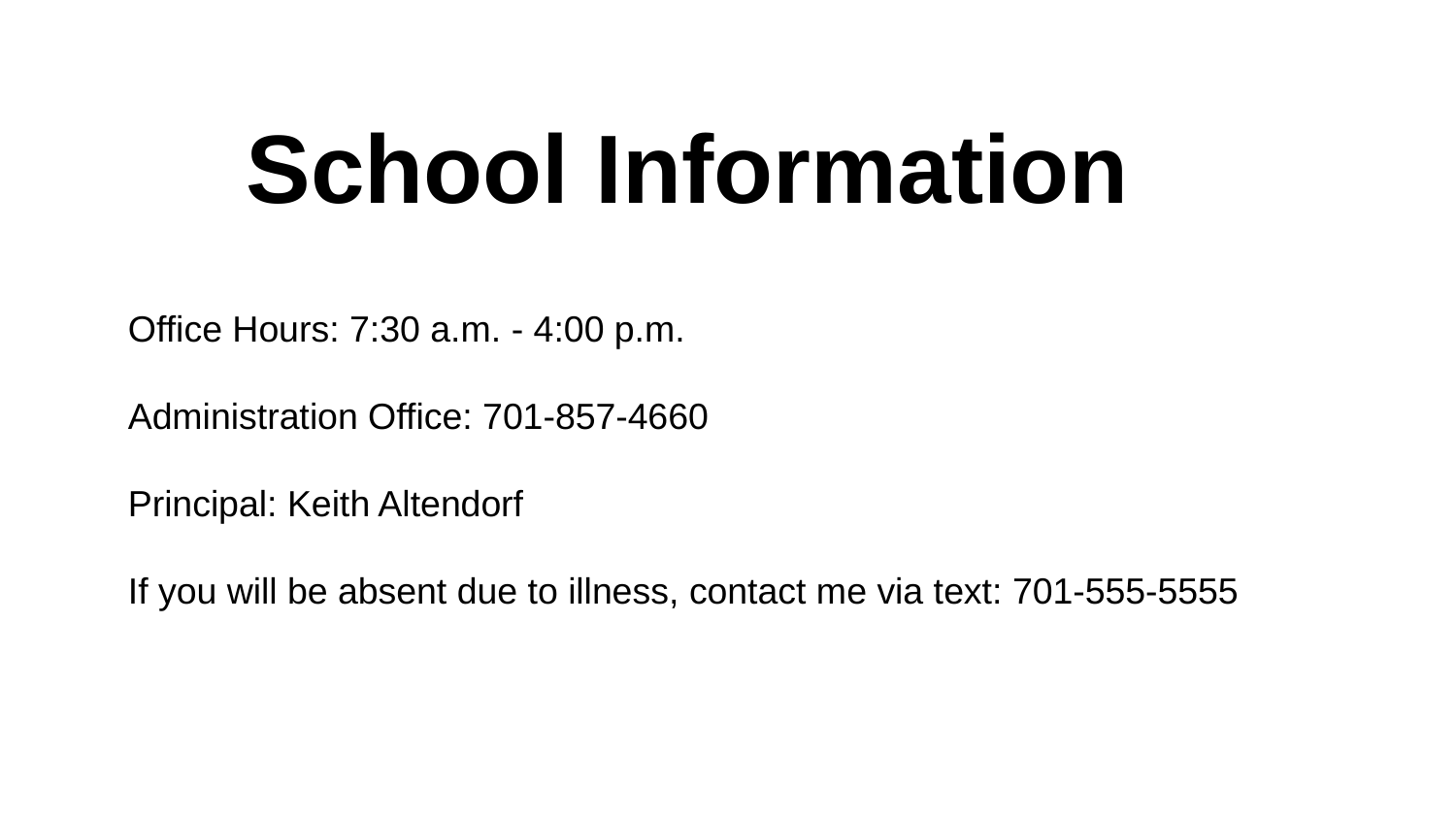

# SSchool InformationSc
Office Hours: 7:30 a.m. - 4:00 p.m.

Administration Office: 701-857-4660

Principal: Keith Altendorf

If you will be absent due to illness, contact me via text: 701-555-5555